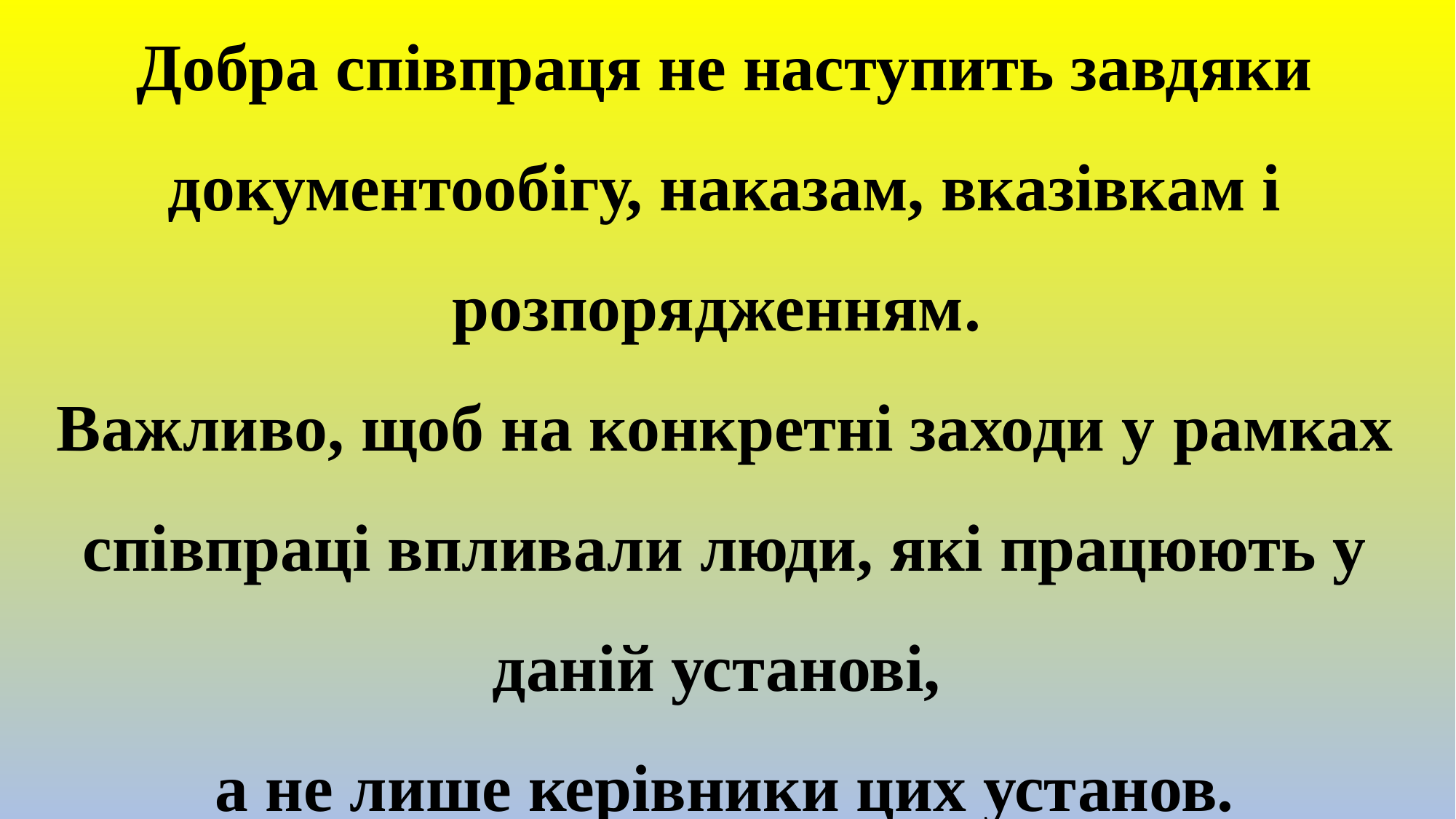

# Добра співпраця не наступить завдяки документообігу, наказам, вказівкам і розпорядженням. Важливо, щоб на конкретні заходи у рамках співпраці впливали люди, які працюють у даній установі, а не лише керівники цих установ.